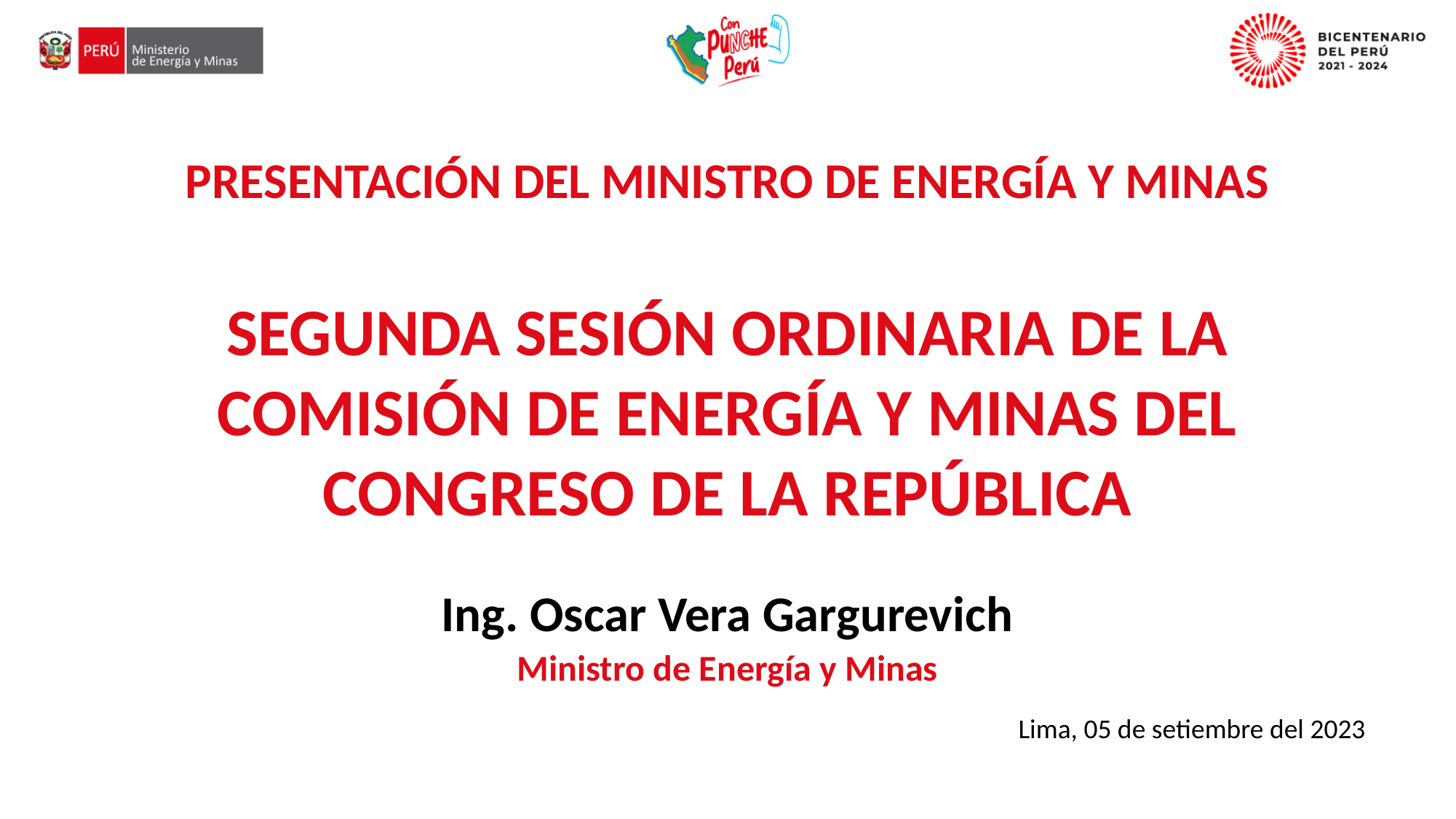

PRESENTACIÓN DEL MINISTRO DE ENERGÍA Y MINAS

SEGUNDA SESIÓN ORDINARIA DE LA COMISIÓN DE ENERGÍA Y MINAS DEL CONGRESO DE LA REPÚBLICA

Ing. Oscar Vera Gargurevich
Ministro de Energía y Minas
Lima, 05 de setiembre del 2023